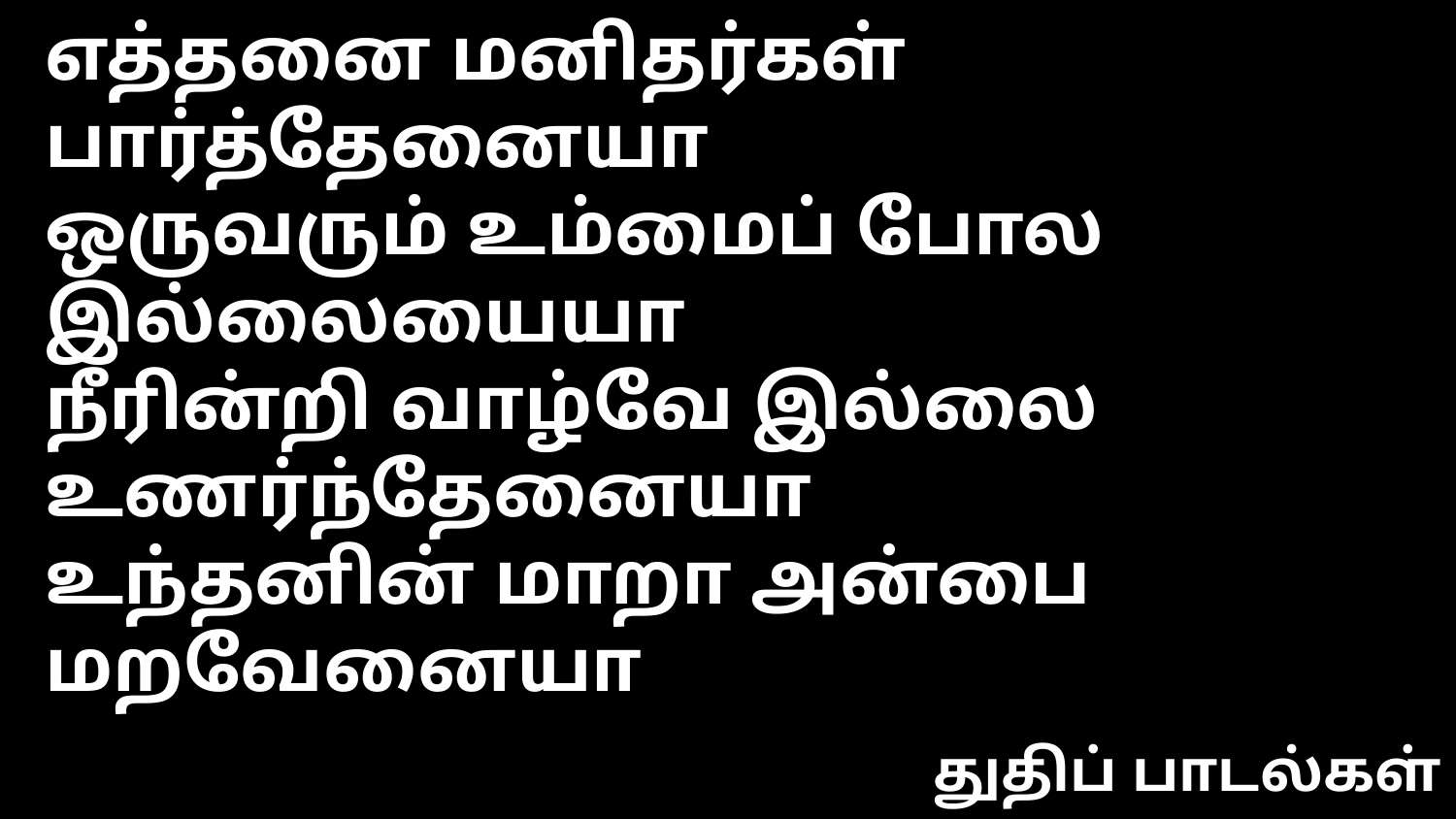

எத்தனை மனிதர்கள் பார்த்தேனையா
ஒருவரும் உம்மைப் போல இல்லையையா
நீரின்றி வாழ்வே இல்லை உணர்ந்தேனையா
உந்தனின் மாறா அன்பை மறவேனையா

துதிப் பாடல்கள்